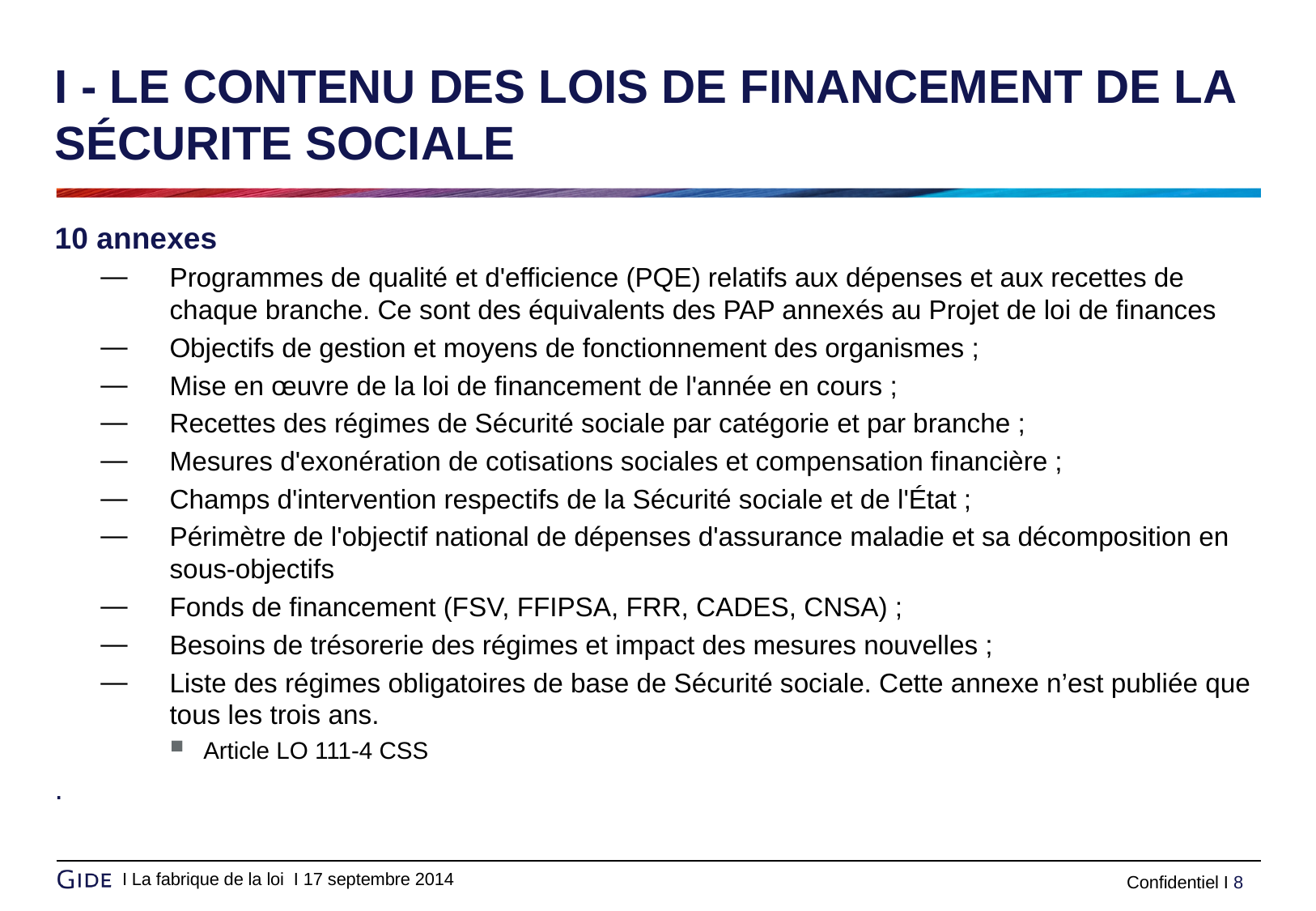

# I - LE CONTENU DES LOIS DE FINANCEMENT DE LA SÉCURITE SOCIALE
10 annexes
Programmes de qualité et d'efficience (PQE) relatifs aux dépenses et aux recettes de chaque branche. Ce sont des équivalents des PAP annexés au Projet de loi de finances
Objectifs de gestion et moyens de fonctionnement des organismes ;
Mise en œuvre de la loi de financement de l'année en cours ;
Recettes des régimes de Sécurité sociale par catégorie et par branche ;
Mesures d'exonération de cotisations sociales et compensation financière ;
Champs d'intervention respectifs de la Sécurité sociale et de l'État ;
Périmètre de l'objectif national de dépenses d'assurance maladie et sa décomposition en sous-objectifs
Fonds de financement (FSV, FFIPSA, FRR, CADES, CNSA) ;
Besoins de trésorerie des régimes et impact des mesures nouvelles ;
Liste des régimes obligatoires de base de Sécurité sociale. Cette annexe n’est publiée que tous les trois ans.
Article LO 111-4 CSS
.